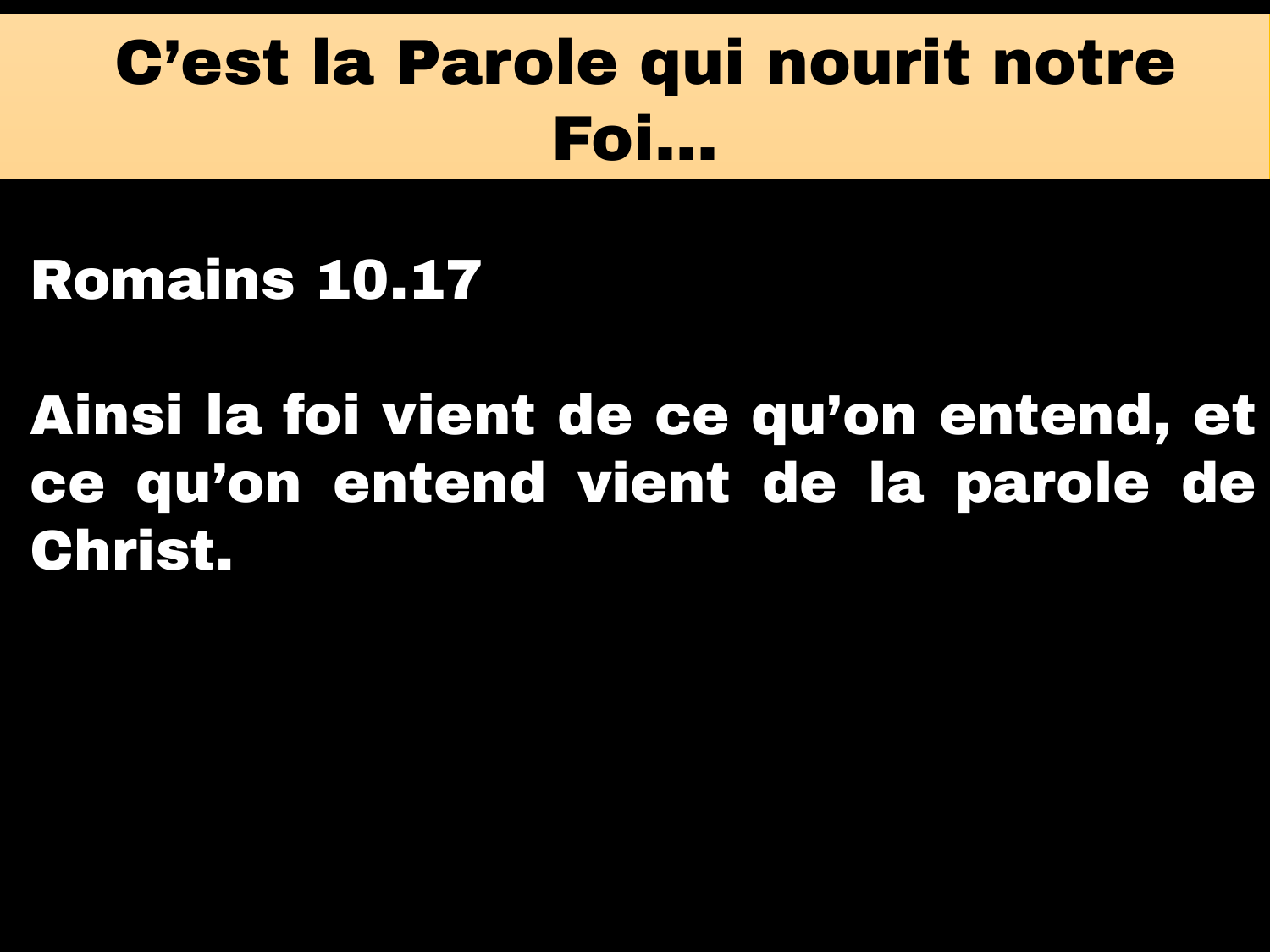

C’est la Parole qui nourit notre Foi…
Romains 10.17

Ainsi la foi vient de ce qu’on entend, et ce qu’on entend vient de la parole de Christ.